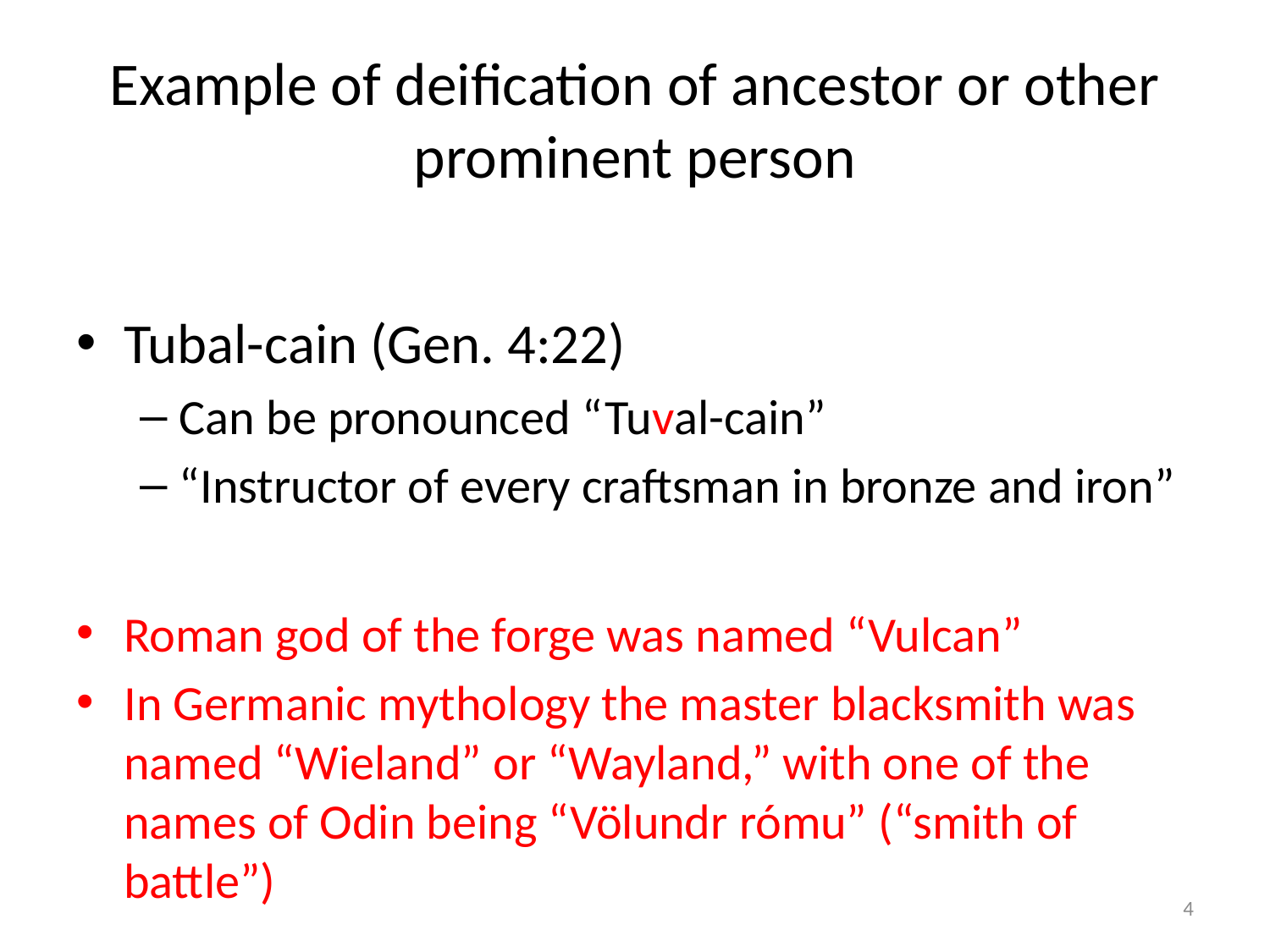

# Example of deification of ancestor or other prominent person

Tubal-cain (Gen. 4:22)
Can be pronounced “Tuval-cain”
“Instructor of every craftsman in bronze and iron”

Roman god of the forge was named “Vulcan”
In Germanic mythology the master blacksmith was named “Wieland” or “Wayland,” with one of the names of Odin being “Völundr rómu” (“smith of battle”)
4